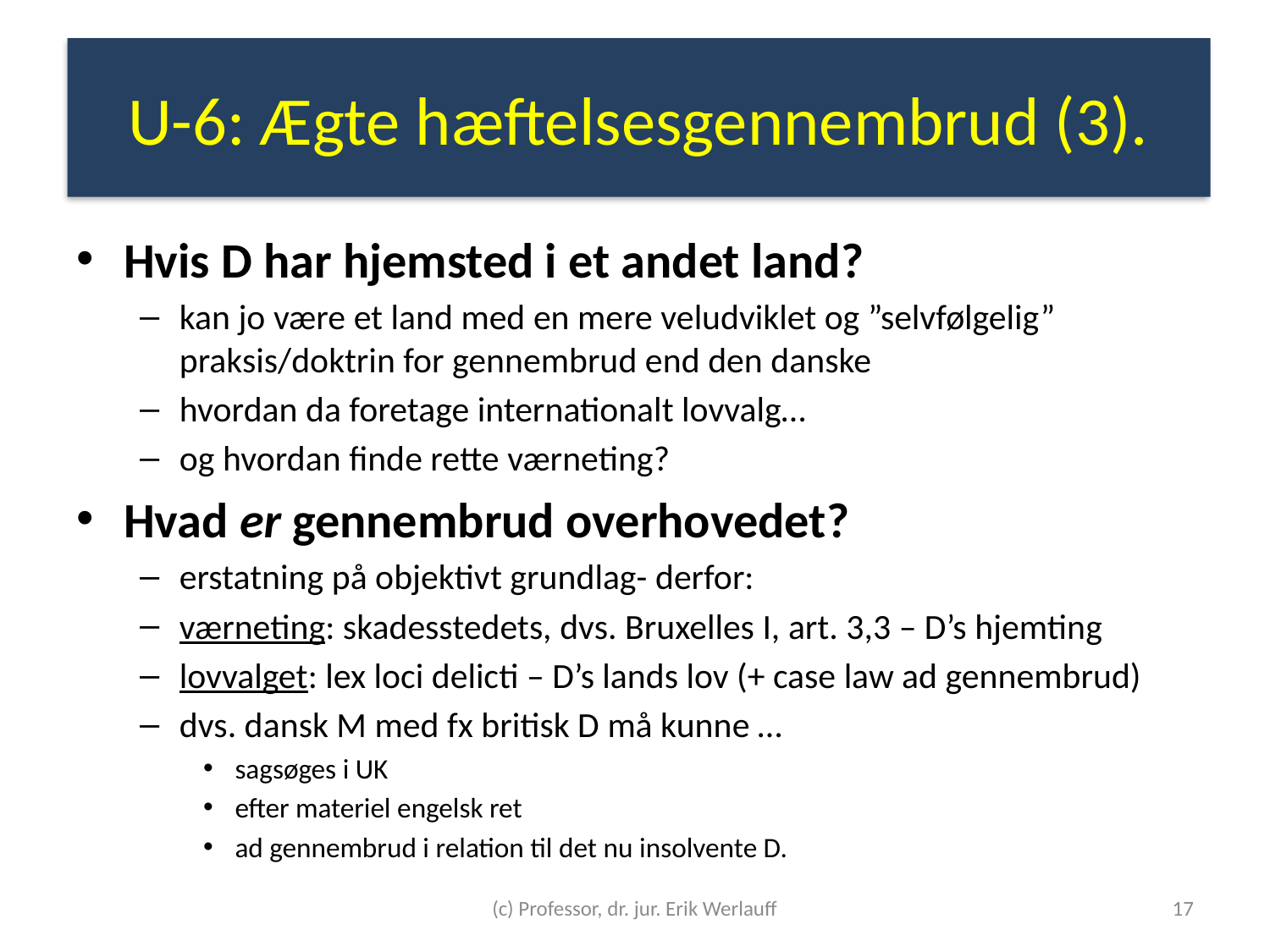

# U-6: Ægte hæftelsesgennembrud (3).
Hvis D har hjemsted i et andet land?
kan jo være et land med en mere veludviklet og ”selvfølgelig” praksis/doktrin for gennembrud end den danske
hvordan da foretage internationalt lovvalg…
og hvordan finde rette værneting?
Hvad er gennembrud overhovedet?
erstatning på objektivt grundlag- derfor:
værneting: skadesstedets, dvs. Bruxelles I, art. 3,3 – D’s hjemting
lovvalget: lex loci delicti – D’s lands lov (+ case law ad gennembrud)
dvs. dansk M med fx britisk D må kunne …
sagsøges i UK
efter materiel engelsk ret
ad gennembrud i relation til det nu insolvente D.

(c) Professor, dr. jur. Erik Werlauff
17